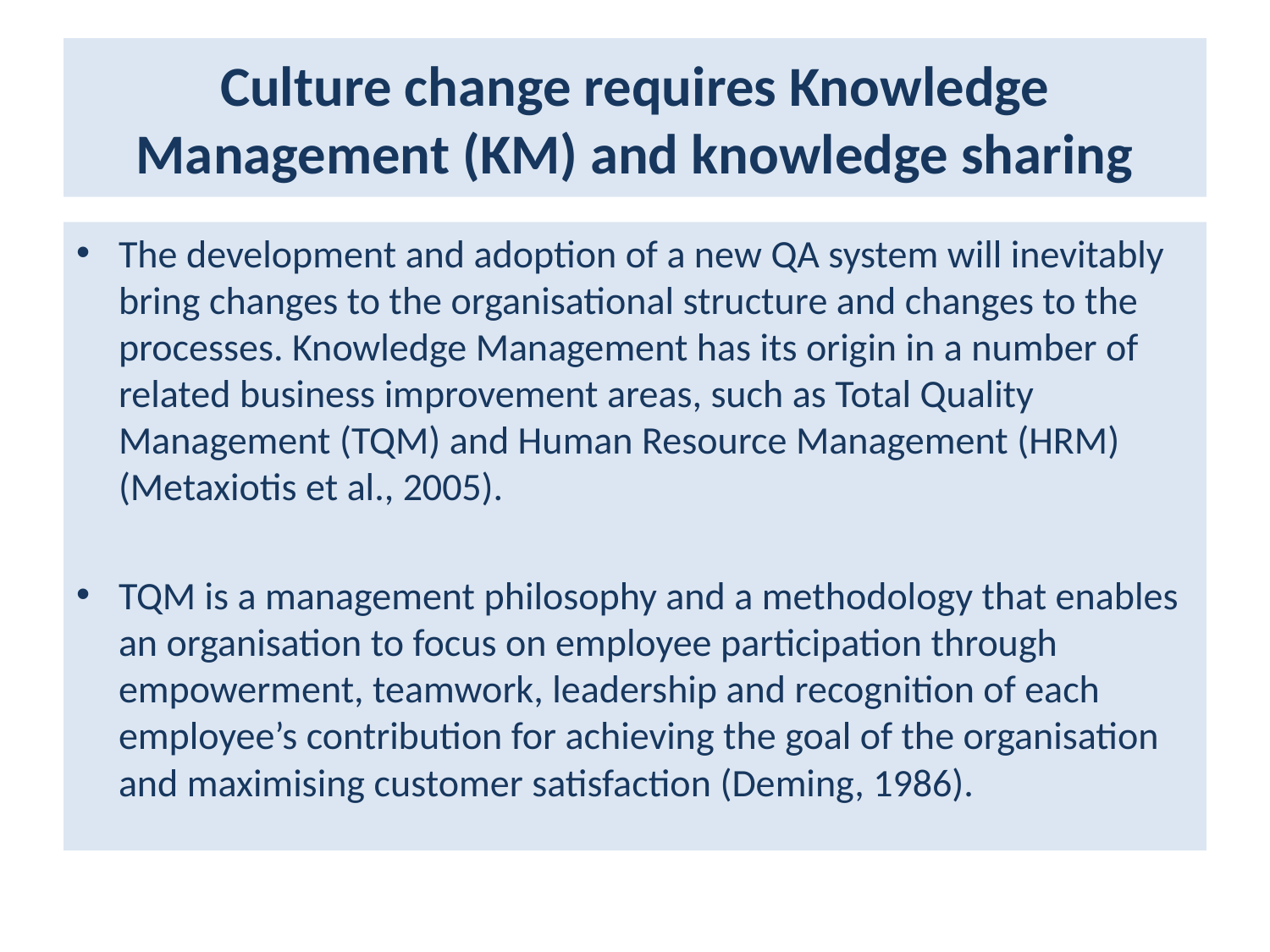

# Culture change requires Knowledge Management (KM) and knowledge sharing
The development and adoption of a new QA system will inevitably bring changes to the organisational structure and changes to the processes. Knowledge Management has its origin in a number of related business improvement areas, such as Total Quality Management (TQM) and Human Resource Management (HRM) (Metaxiotis et al., 2005).

TQM is a management philosophy and a methodology that enables an organisation to focus on employee participation through empowerment, teamwork, leadership and recognition of each employee’s contribution for achieving the goal of the organisation and maximising customer satisfaction (Deming, 1986).